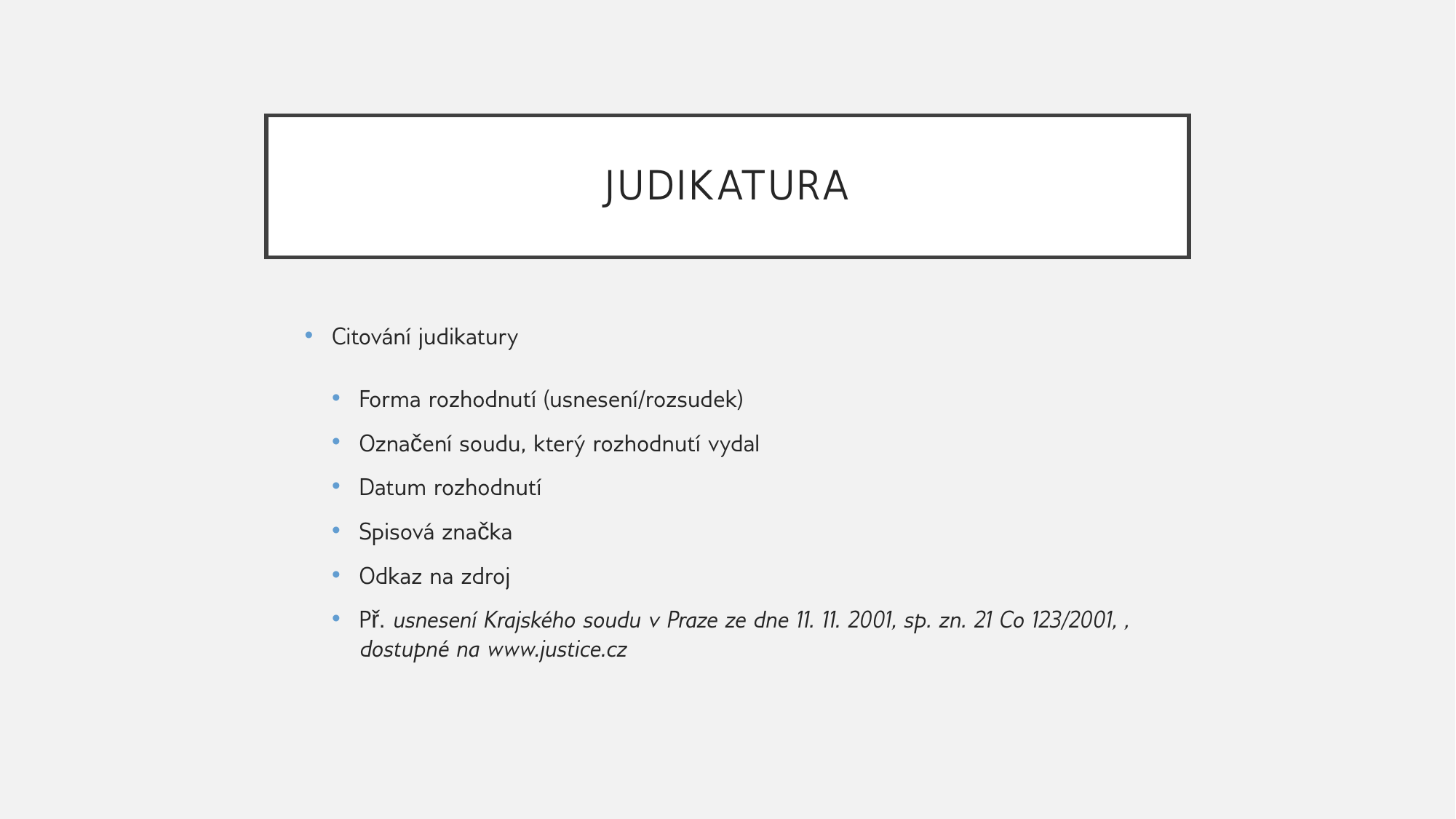

# Judikatura
Citování judikatury
Forma rozhodnutí (usnesení/rozsudek)
Označení soudu, který rozhodnutí vydal
Datum rozhodnutí
Spisová značka
Odkaz na zdroj
Př. usnesení Krajského soudu v Praze ze dne 11. 11. 2001, sp. zn. 21 Co 123/2001, , dostupné na www.justice.cz